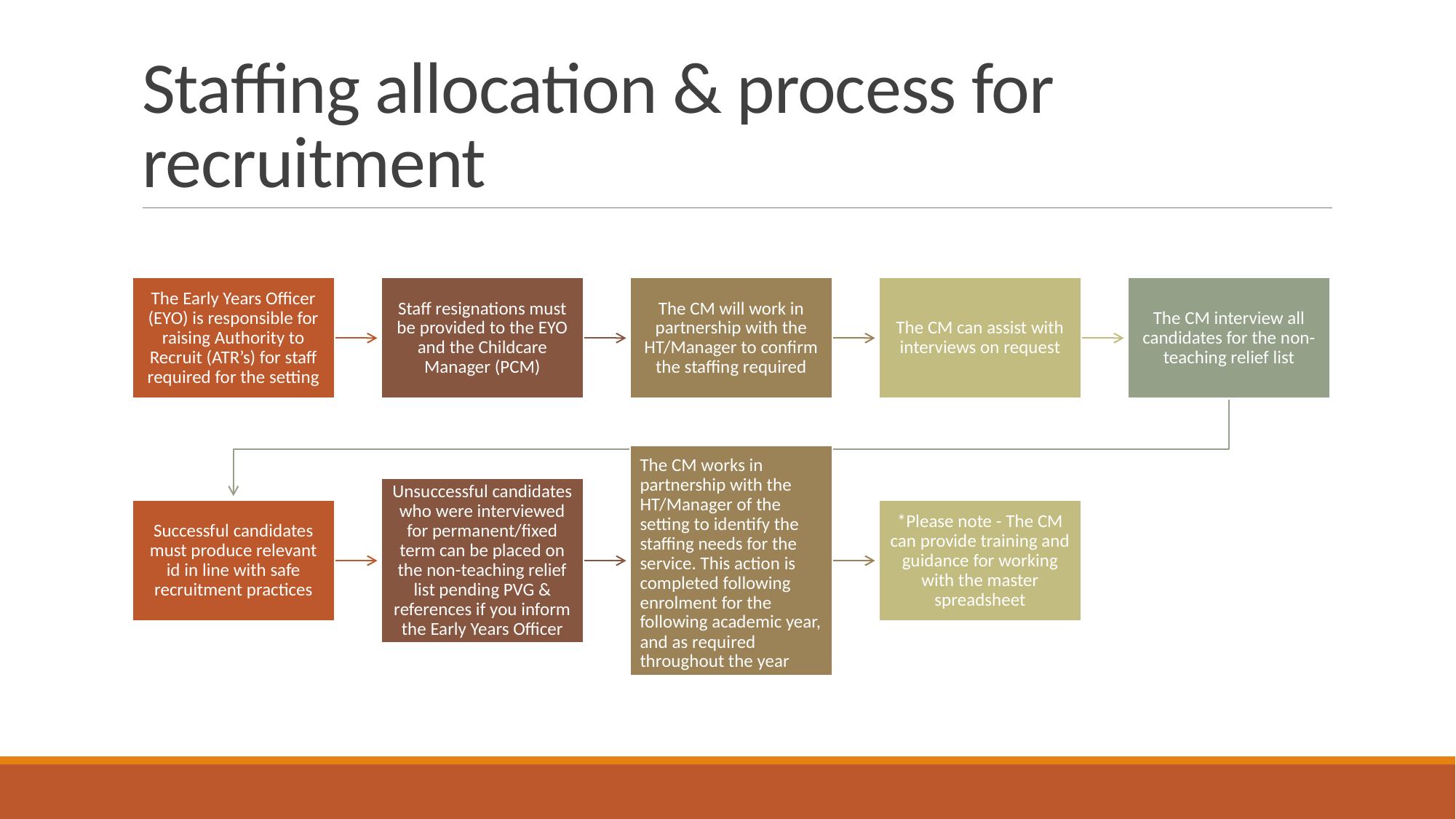

# Staffing allocation & process for recruitment

The Early Years Officer (EYO) is responsible for raising Authority to Recruit (ATR’s) for staff required for the setting

Staff resignations must be provided to the EYO and the Childcare Manager (PCM)

The CM will work in partnership with the HT/Manager to confirm the staffing required

The CM can assist with interviews on request

The CM interview all candidates for the non-teaching relief list

Successful candidates must produce relevant id in line with safe recruitment practices

Unsuccessful candidates who were interviewed for permanent/fixed term can be placed on the non-teaching relief list pending PVG & references if you inform the Early Years Officer

The CM works in partnership with the HT/Manager of the setting to identify the staffing needs for the service. This action is completed following enrolment for the following academic year, and as required throughout the year
The PCM works in partnership w
*Please note - The CM can provide training and guidance for working with the master spreadsheet